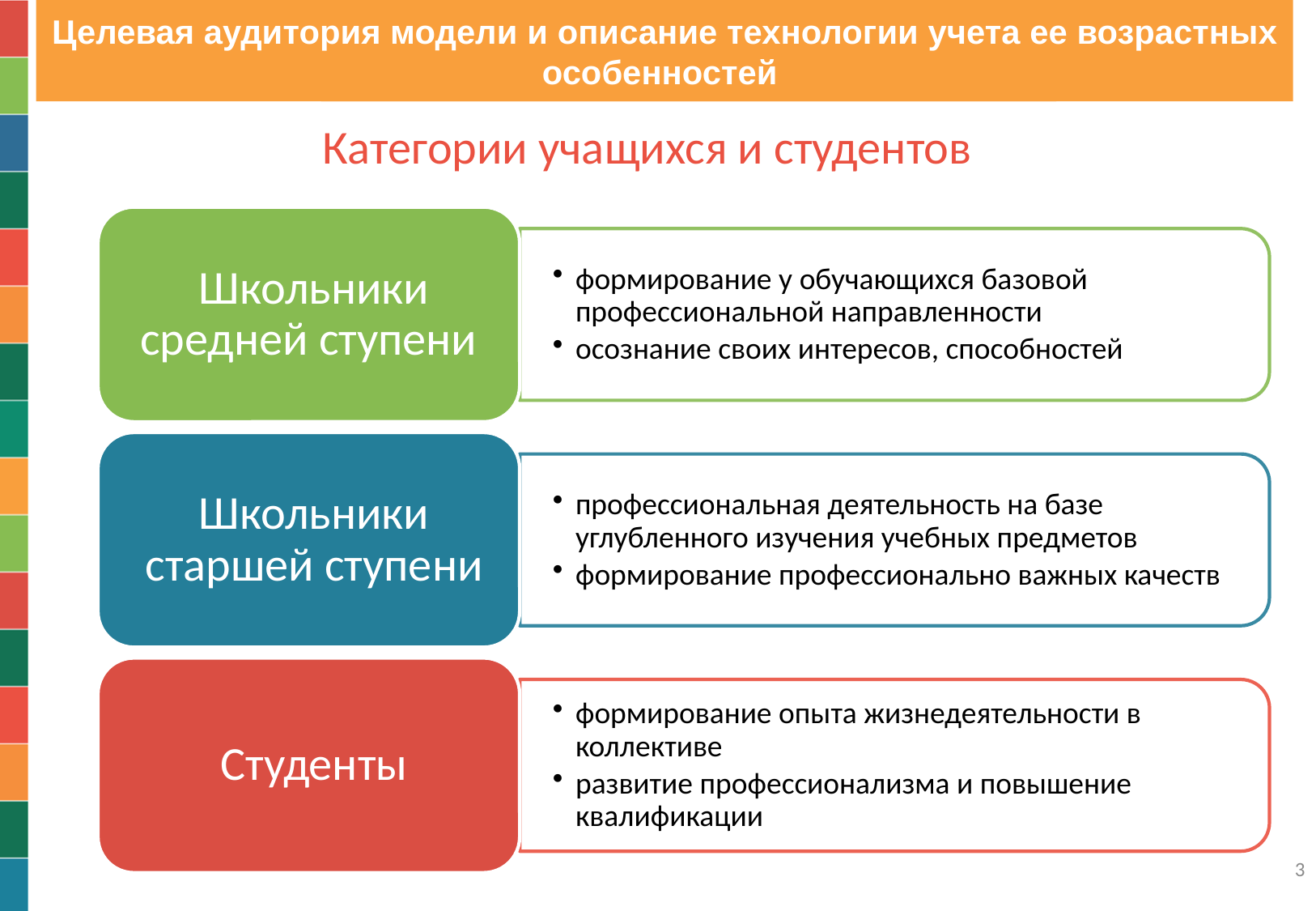

Целевая аудитория модели и описание технологии учета ее возрастных особенностей
Категории учащихся и студентов
формирование у обучающихся базовой профессиональной направленности
осознание своих интересов, способностей
Школьники средней ступени
профессиональная деятельность на базе углубленного изучения учебных предметов
формирование профессионально важных качеств
Школьники старшей ступени
формирование опыта жизнедеятельности в коллективе
развитие профессионализма и повышение квалификации
Студенты
3